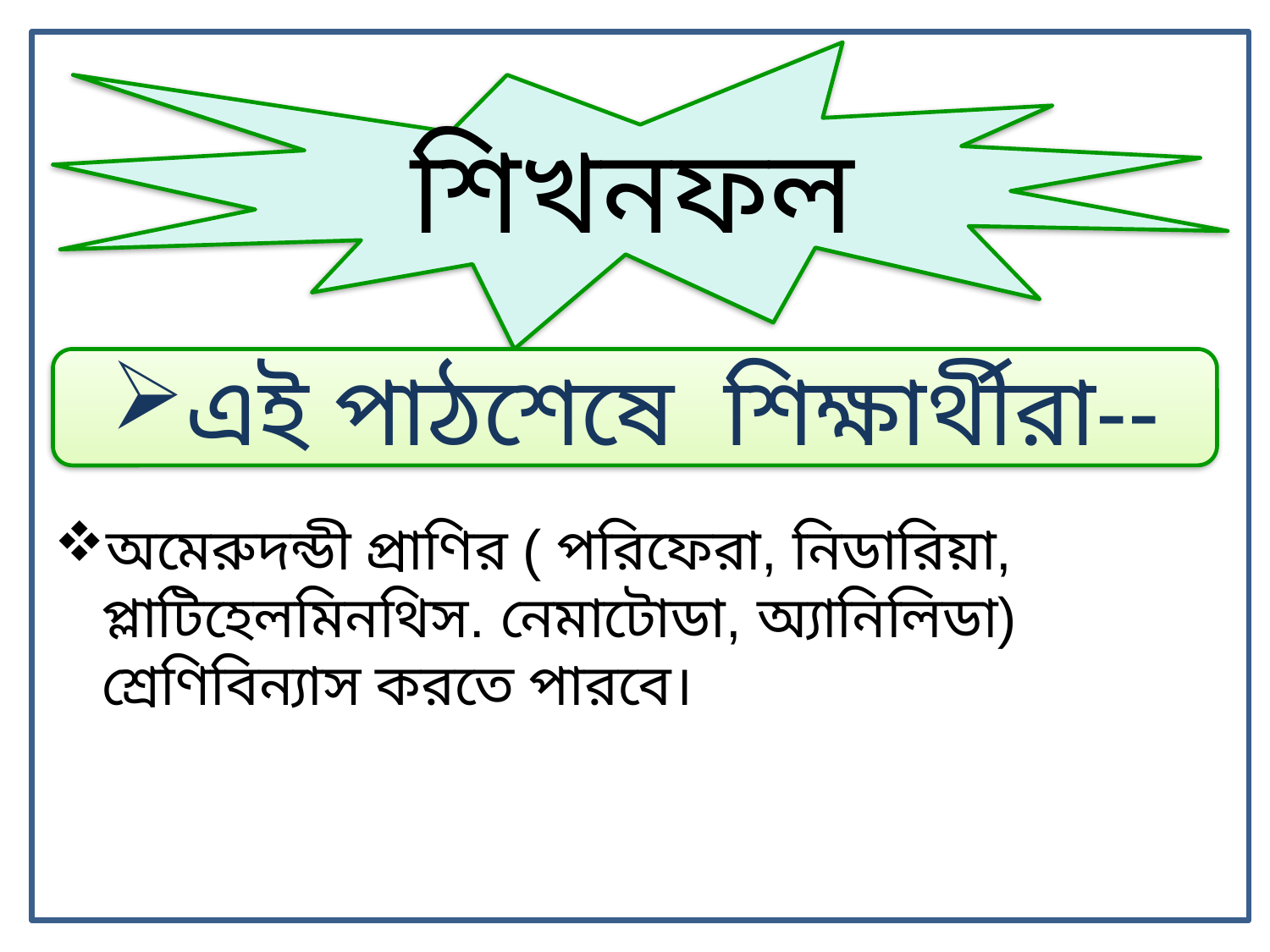

শিখনফল
এই পাঠশেষে  শিক্ষার্থীরা--
অমেরুদন্ডী প্রাণির ( পরিফেরা, নিডারিয়া, প্লাটিহেলমিনথিস. নেমাটোডা, অ্যানিলিডা) শ্রেণিবিন্যাস করতে পারবে।